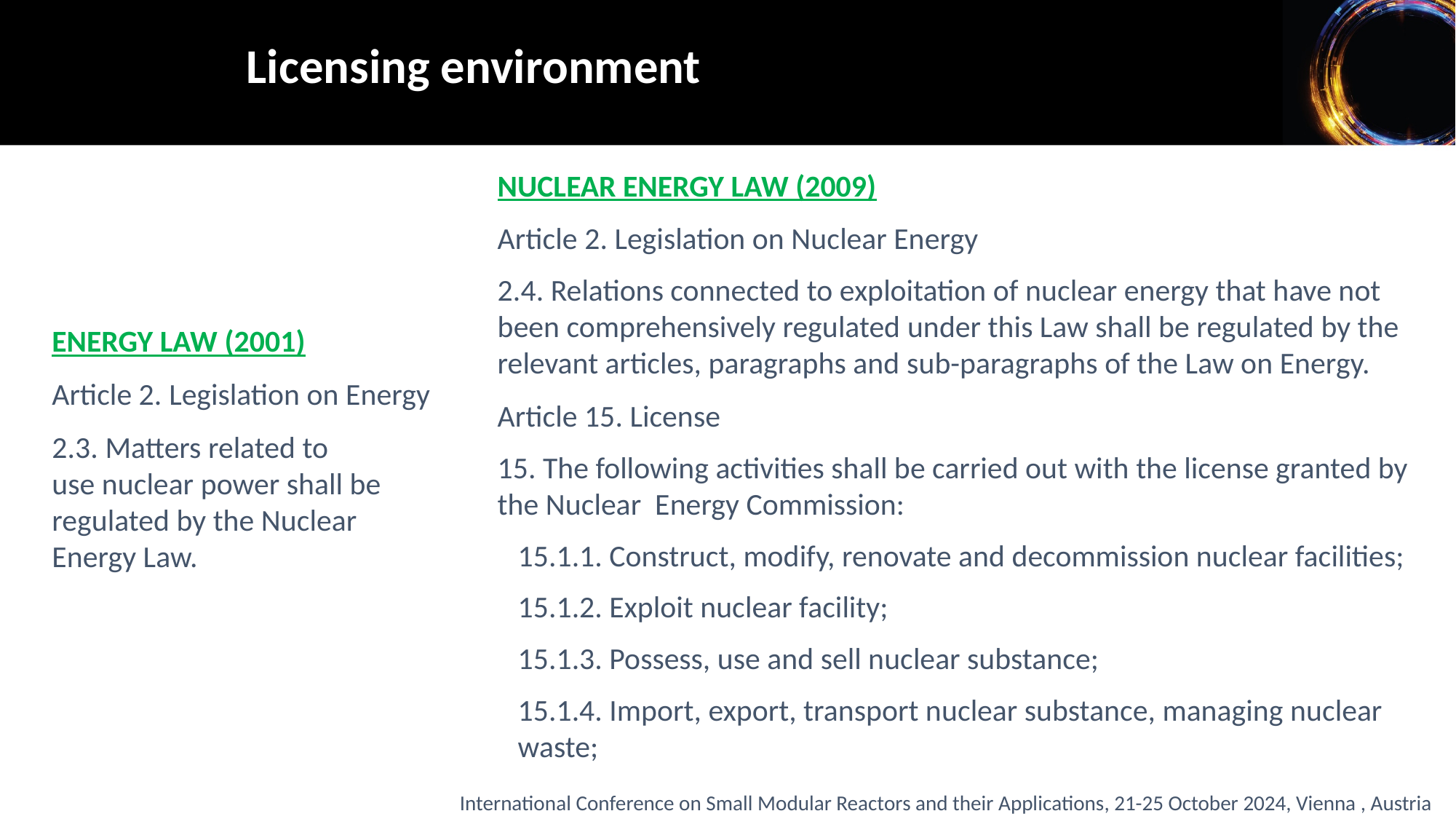

Licensing environment
NUCLEAR ENERGY LAW (2009)
Article 2. Legislation on Nuclear Energy
2.4. Relations connected to exploitation of nuclear energy that have not been comprehensively regulated under this Law shall be regulated by the relevant articles, paragraphs and sub-paragraphs of the Law on Energy.
Article 15. License
15. The following activities shall be carried out with the license granted by the Nuclear  Energy Commission:
15.1.1. Construct, modify, renovate and decommission nuclear facilities;
15.1.2. Exploit nuclear facility;
15.1.3. Possess, use and sell nuclear substance;
15.1.4. Import, export, transport nuclear substance, managing nuclear waste;
ENERGY LAW (2001)
Article 2. Legislation on Energy
2.3. Matters related to use nuclear power shall be regulated by the Nuclear Energy Law.
International Conference on Small Modular Reactors and their Applications, 21-25 October 2024, Vienna , Austria